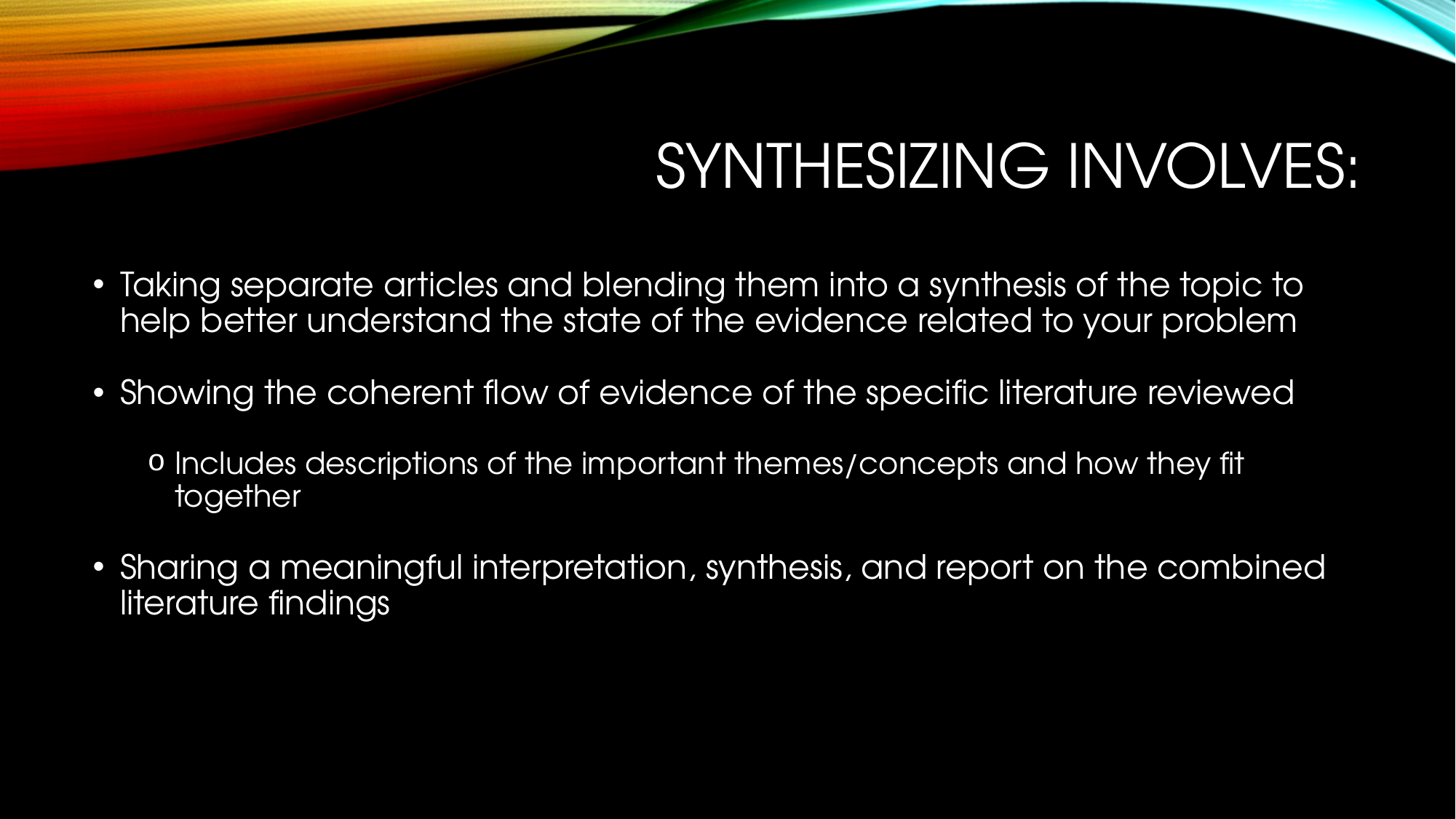

# Synthesizing Involves:
Taking separate articles and blending them into a synthesis of the topic to help better understand the state of the evidence related to your problem
Showing the coherent flow of evidence of the specific literature reviewed
Includes descriptions of the important themes/concepts and how they fit together
Sharing a meaningful interpretation, synthesis, and report on the combined literature findings